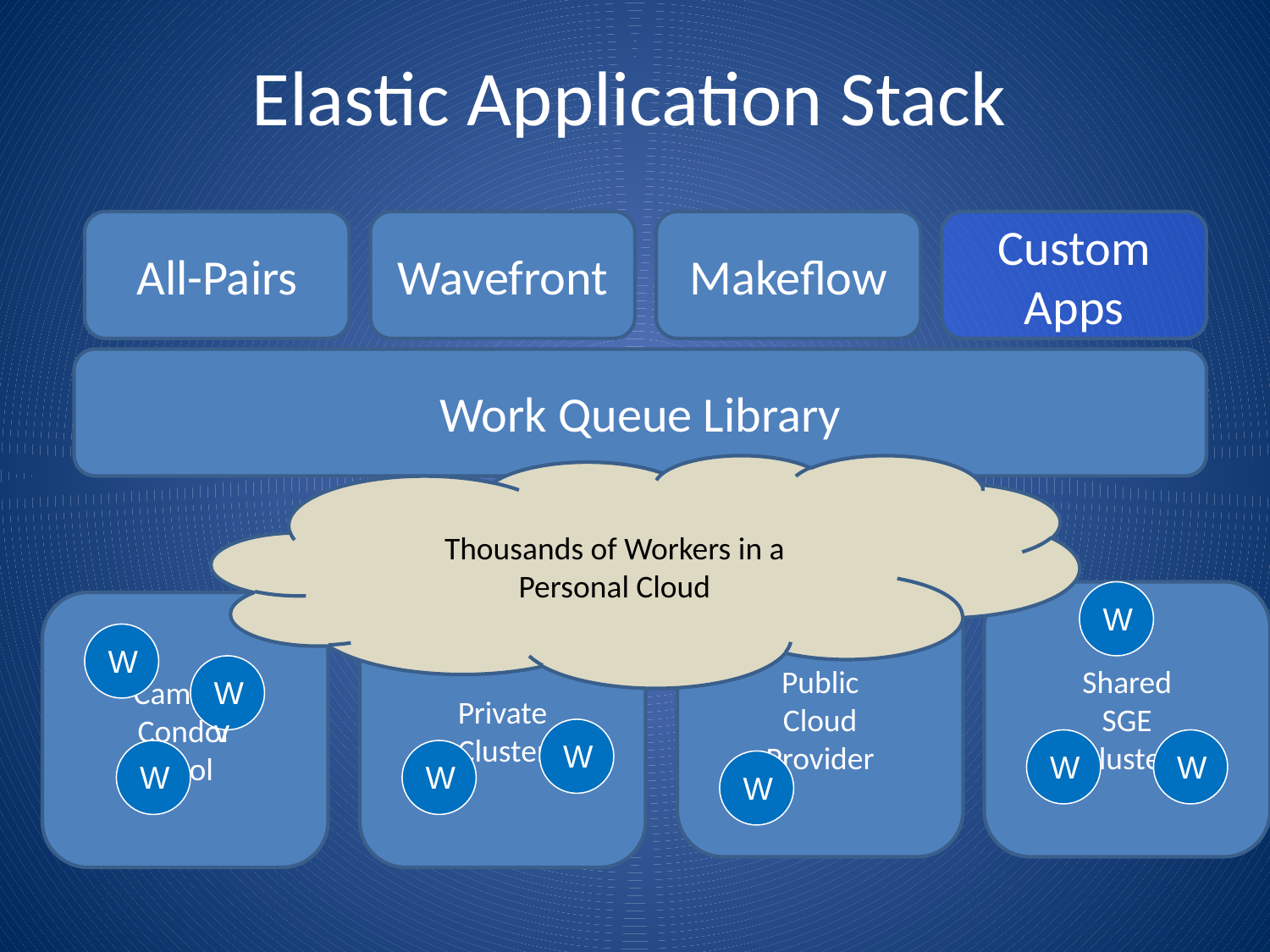

Elastic Application Stack
All-Pairs
Wavefront
Makeflow
Custom
Apps
Work Queue Library
Thousands of Workers in a
Personal Cloud
Public
Cloud
Provider
Shared
SGE
Cluster
W
Campus
Condor
Pool
Private
Cluster
W
Wv
W
W
W
W
W
W